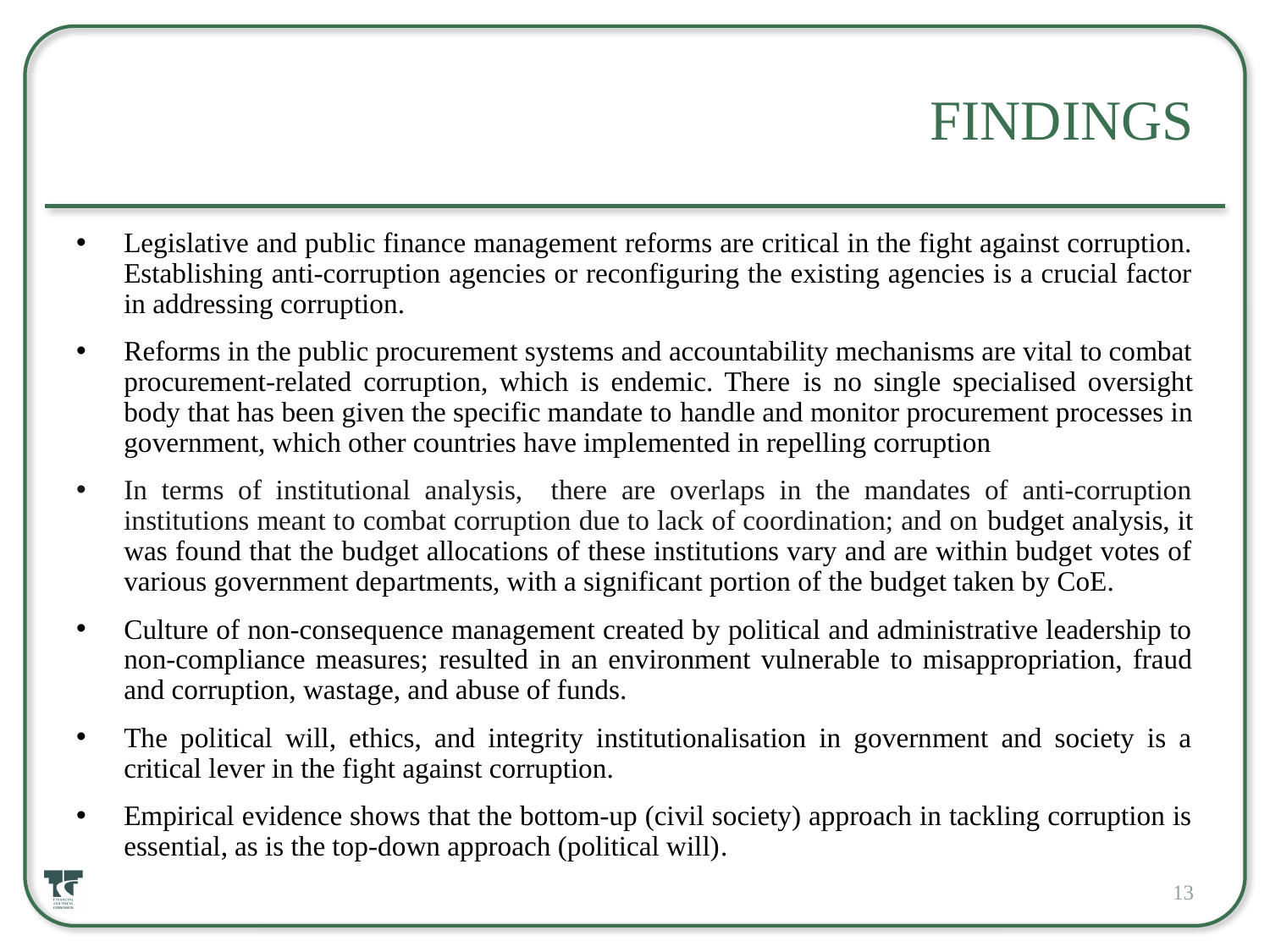

# Findings
Legislative and public finance management reforms are critical in the fight against corruption. Establishing anti-corruption agencies or reconfiguring the existing agencies is a crucial factor in addressing corruption.
Reforms in the public procurement systems and accountability mechanisms are vital to combat procurement-related corruption, which is endemic. There is no single specialised oversight body that has been given the specific mandate to handle and monitor procurement processes in government, which other countries have implemented in repelling corruption
In terms of institutional analysis,  there are overlaps in the mandates of anti-corruption institutions meant to combat corruption due to lack of coordination; and on budget analysis, it was found that the budget allocations of these institutions vary and are within budget votes of various government departments, with a significant portion of the budget taken by CoE.
Culture of non-consequence management created by political and administrative leadership to non-compliance measures; resulted in an environment vulnerable to misappropriation, fraud and corruption, wastage, and abuse of funds.
The political will, ethics, and integrity institutionalisation in government and society is a critical lever in the fight against corruption.
Empirical evidence shows that the bottom-up (civil society) approach in tackling corruption is essential, as is the top-down approach (political will).
13